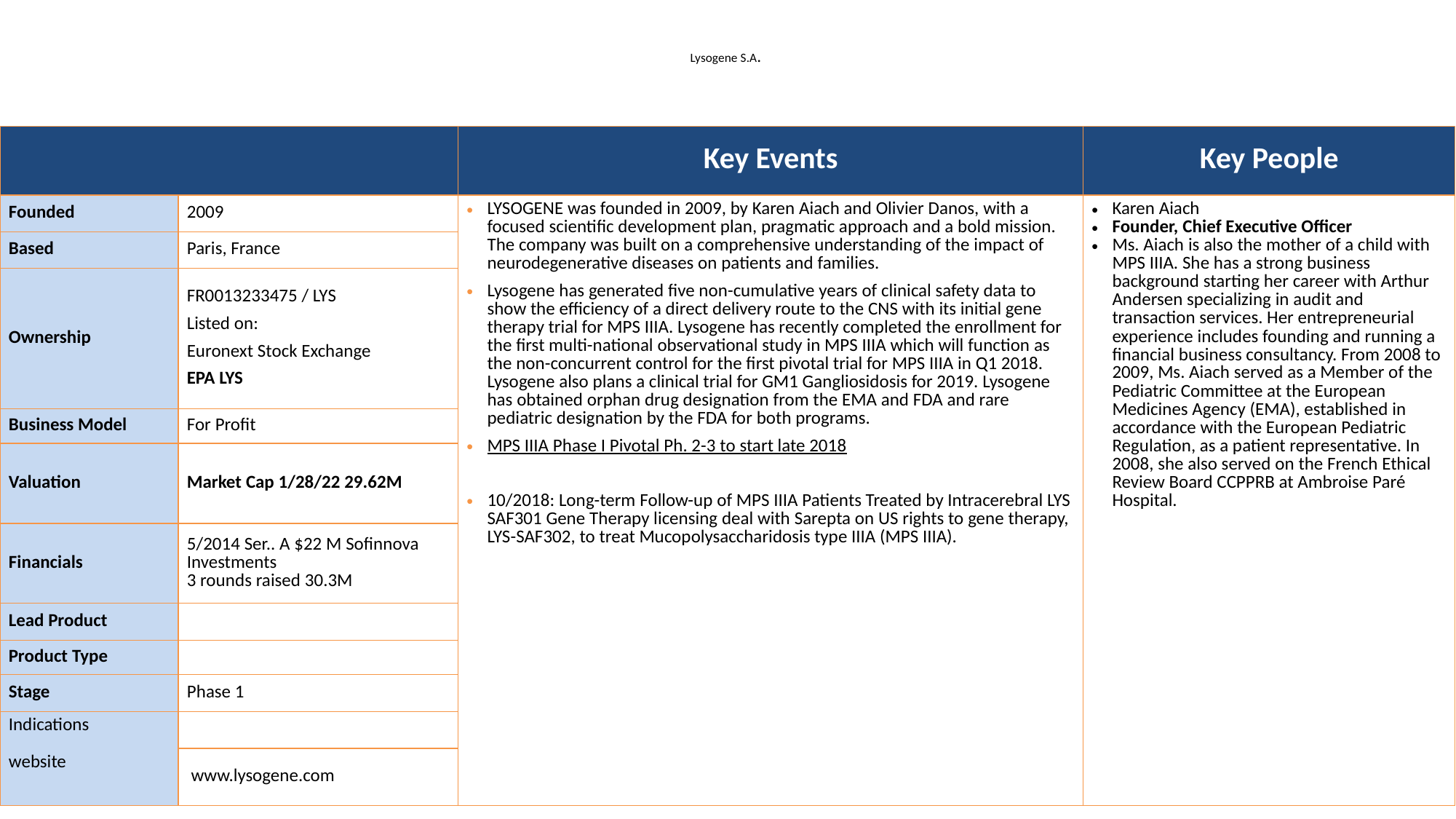

# Lysogene S.A.
|  |  | Key Events | Key People |
| --- | --- | --- | --- |
| Founded | 2009 | LYSOGENE was founded in 2009, by Karen Aiach and Olivier Danos, with a focused scientific development plan, pragmatic approach and a bold mission. The company was built on a comprehensive understanding of the impact of neurodegenerative diseases on patients and families. Lysogene has generated five non-cumulative years of clinical safety data to show the efficiency of a direct delivery route to the CNS with its initial gene therapy trial for MPS IIIA. Lysogene has recently completed the enrollment for the first multi-national observational study in MPS IIIA which will function as the non-concurrent control for the first pivotal trial for MPS IIIA in Q1 2018. Lysogene also plans a clinical trial for GM1 Gangliosidosis for 2019. Lysogene has obtained orphan drug designation from the EMA and FDA and rare pediatric designation by the FDA for both programs. MPS IIIA Phase I Pivotal Ph. 2-3 to start late 2018 10/2018: Long-term Follow-up of MPS IIIA Patients Treated by Intracerebral LYS SAF301 Gene Therapy licensing deal with Sarepta on US rights to gene therapy, LYS-SAF302, to treat Mucopolysaccharidosis type IIIA (MPS IIIA). | Karen Aiach Founder, Chief Executive Officer Ms. Aiach is also the mother of a child with MPS IIIA. She has a strong business background starting her career with Arthur Andersen specializing in audit and transaction services. Her entrepreneurial experience includes founding and running a financial business consultancy. From 2008 to 2009, Ms. Aiach served as a Member of the Pediatric Committee at the European Medicines Agency (EMA), established in accordance with the European Pediatric Regulation, as a patient representative. In 2008, she also served on the French Ethical Review Board CCPPRB at Ambroise Paré Hospital. |
| Based | Paris, France |  |  |
| Ownership | FR0013233475 / LYS Listed on: Euronext Stock Exchange EPA LYS |  |  |
| Business Model | For Profit |  |  |
| Valuation | Market Cap 1/28/22 29.62M |  |  |
| Financials | 5/2014 Ser.. A $22 M Sofinnova Investments 3 rounds raised 30.3M |  |  |
| Lead Product |  |  |  |
| Product Type |  |  |  |
| Stage | Phase 1 |  |  |
| Indications website |  |  |  |
|  | www.lysogene.com |  |  |